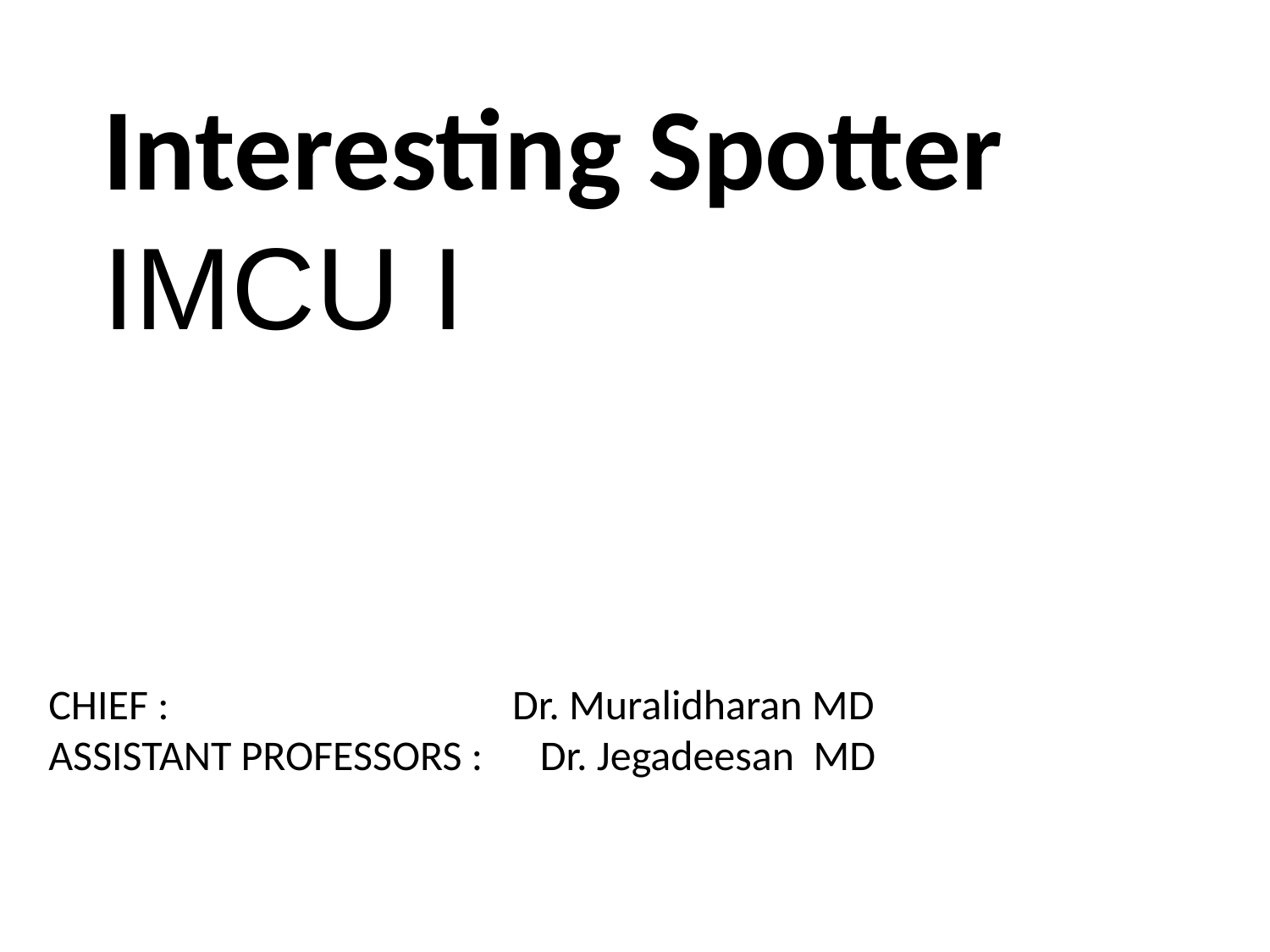

Interesting Spotter
IMCU I
CHIEF :                                    Dr. Muralidharan MD
ASSISTANT PROFESSORS :      Dr. Jegadeesan  MD